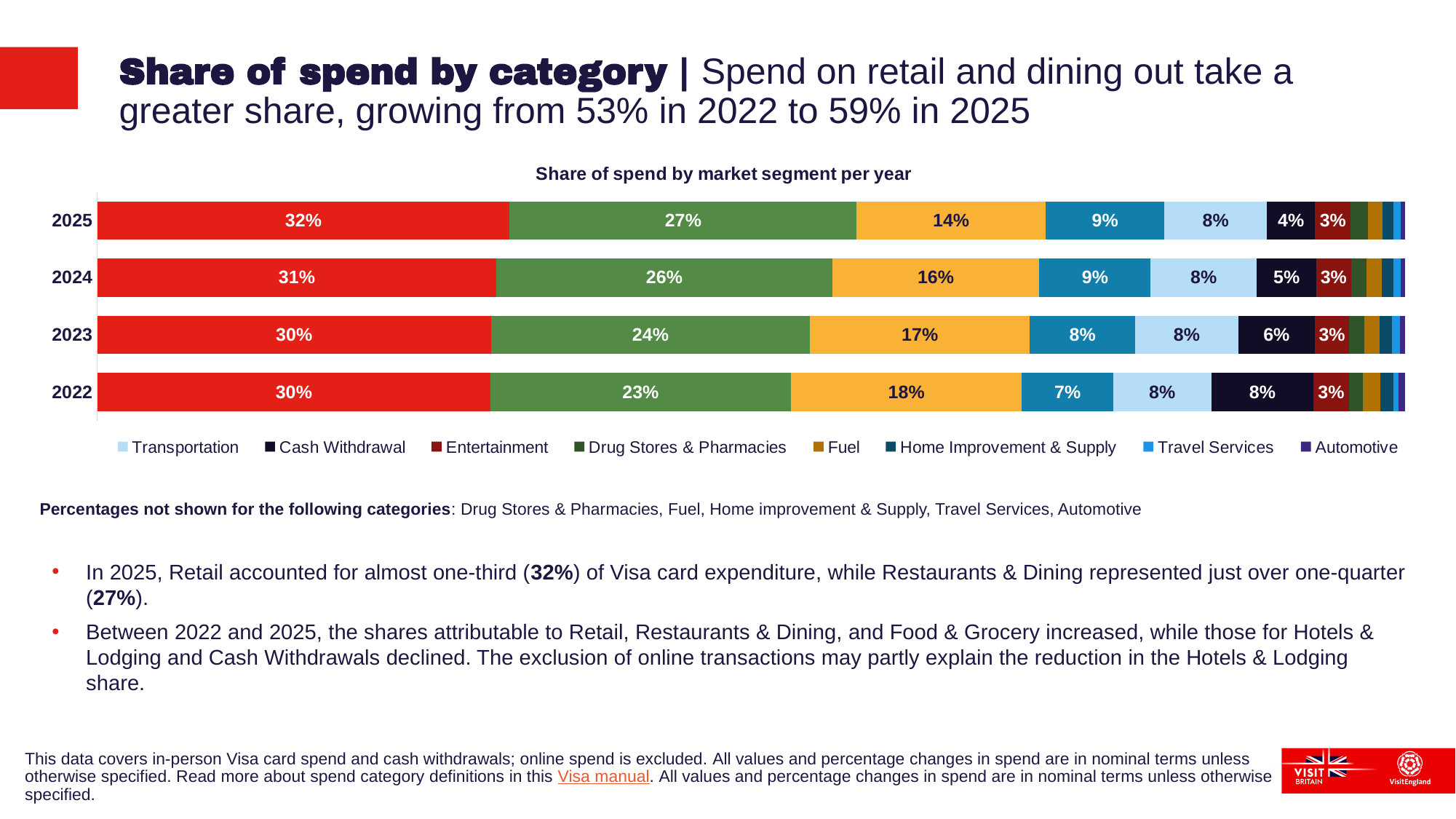

# Share of spend by category | Spend on retail and dining out take a greater share, growing from 53% in 2022 to 59% in 2025

### Chart: Share of spend by market segment per year

| Category | Retail | Restaurants & Dining | Hotels & Lodging | Food & Grocery | Transportation | Cash Withdrawal | Entertainment | Drug Stores & Pharmacies | Fuel | Home Improvement & Supply | Travel Services | Automotive |
|---|---|---|---|---|---|---|---|---|---|---|---|---|
| 2022 | 0.30067681598399976 | 0.22961721020256165 | 0.17663847973138705 | 0.06959384654771852 | 0.07510814517395963 | 0.07818337910366649 | 0.026888623279658398 | 0.010770244050037368 | 0.013246770601010587 | 0.010235835658113372 | 0.00363532901562431 | 0.005302167029137659 |
| 2023 | 0.3010843086010678 | 0.2439482310448071 | 0.1677115124421992 | 0.08084689868921788 | 0.07862711881589499 | 0.05858238100375201 | 0.026327945867323177 | 0.011428594808576492 | 0.012041726028413864 | 0.009464837364269648 | 0.005665577629832561 | 0.00421163660336258 |
| 2024 | 0.3052996922980018 | 0.25661800373437443 | 0.15829079489857553 | 0.08512155869696841 | 0.08116140405409868 | 0.04553609799618759 | 0.026397909290036794 | 0.012160021104129944 | 0.011686688723960007 | 0.008623285101832018 | 0.005441855496096821 | 0.0036025168758504144 |
| 2025 | 0.31529154947454885 | 0.2652679561021225 | 0.1445239434089192 | 0.09054378200350453 | 0.07870881921977264 | 0.03652892247518604 | 0.02737886820570196 | 0.012950567801079622 | 0.011314464416515806 | 0.008277347122157063 | 0.00561316187187096 | 0.003512110397455352 |
Percentages not shown for the following categories: Drug Stores & Pharmacies, Fuel, Home improvement & Supply, Travel Services, Automotive
In 2025, Retail accounted for almost one-third (32%) of Visa card expenditure, while Restaurants & Dining represented just over one-quarter (27%).
Between 2022 and 2025, the shares attributable to Retail, Restaurants & Dining, and Food & Grocery increased, while those for Hotels & Lodging and Cash Withdrawals declined. The exclusion of online transactions may partly explain the reduction in the Hotels & Lodging share.
This data covers in-person Visa card spend and cash withdrawals; online spend is excluded. All values and percentage changes in spend are in nominal terms unless otherwise specified. Read more about spend category definitions in this Visa manual. All values and percentage changes in spend are in nominal terms unless otherwise specified.